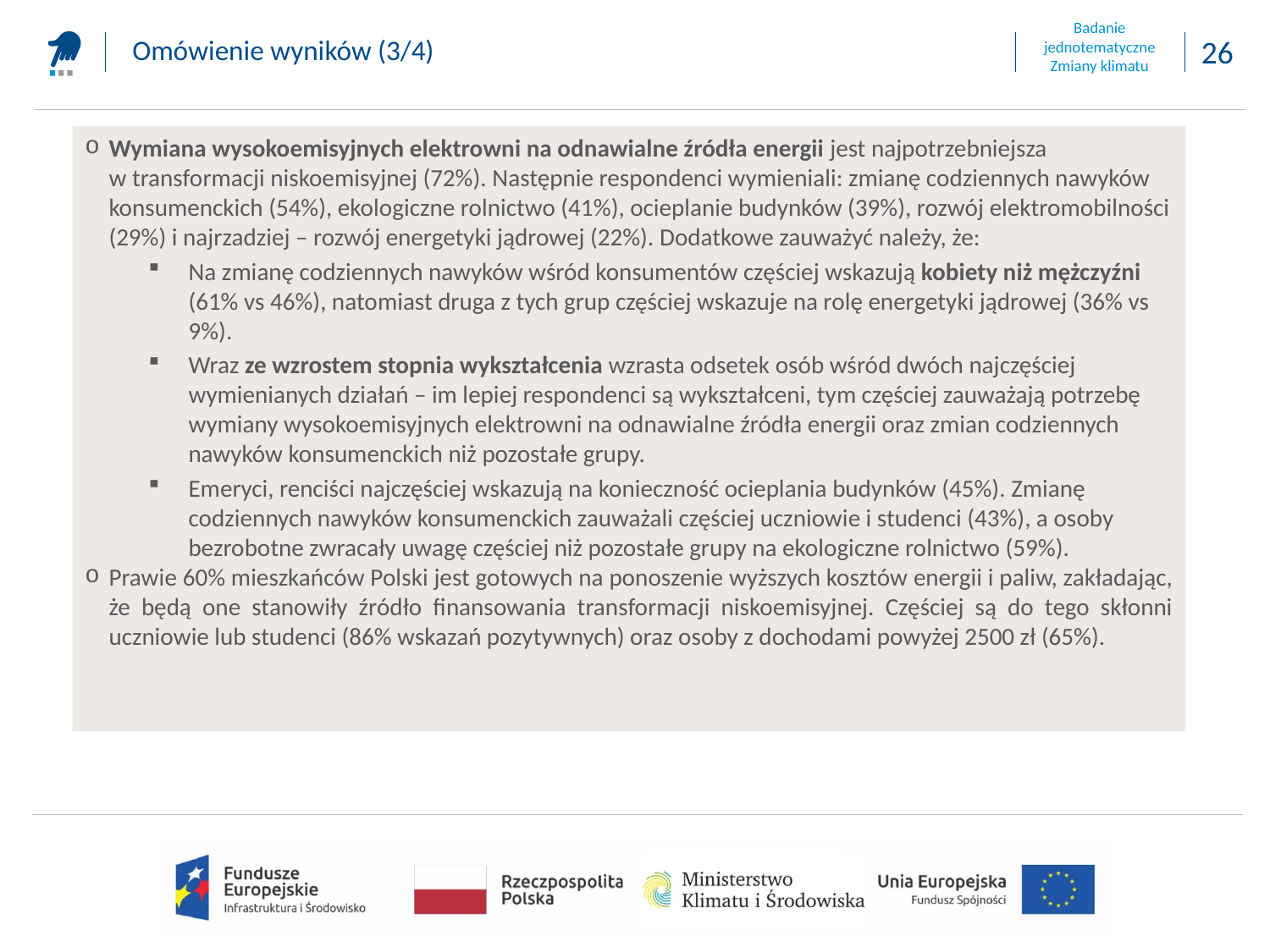

Badanie jednotematyczne
Zmiany klimatu
Omówienie wyników (3/4)

Wymiana wysokoemisyjnych elektrowni na odnawialne źródła energii jest najpotrzebniejsza
w transformacji niskoemisyjnej (72%). Następnie respondenci wymieniali: zmianę codziennych nawyków konsumenckich (54%), ekologiczne rolnictwo (41%), ocieplanie budynków (39%), rozwój elektromobilności (29%) i najrzadziej – rozwój energetyki jądrowej (22%). Dodatkowe zauważyć należy, że:
Na zmianę codziennych nawyków wśród konsumentów częściej wskazują kobiety niż mężczyźni (61% vs 46%), natomiast druga z tych grup częściej wskazuje na rolę energetyki jądrowej (36% vs 9%).
Wraz ze wzrostem stopnia wykształcenia wzrasta odsetek osób wśród dwóch najczęściej wymienianych działań – im lepiej respondenci są wykształceni, tym częściej zauważają potrzebę wymiany wysokoemisyjnych elektrowni na odnawialne źródła energii oraz zmian codziennych nawyków konsumenckich niż pozostałe grupy.
Emeryci, renciści najczęściej wskazują na konieczność ocieplania budynków (45%). Zmianę codziennych nawyków konsumenckich zauważali częściej uczniowie i studenci (43%), a osoby bezrobotne zwracały uwagę częściej niż pozostałe grupy na ekologiczne rolnictwo (59%).
Prawie 60% mieszkańców Polski jest gotowych na ponoszenie wyższych kosztów energii i paliw, zakładając, że będą one stanowiły źródło finansowania transformacji niskoemisyjnej. Częściej są do tego skłonni uczniowie lub studenci (86% wskazań pozytywnych) oraz osoby z dochodami powyżej 2500 zł (65%).